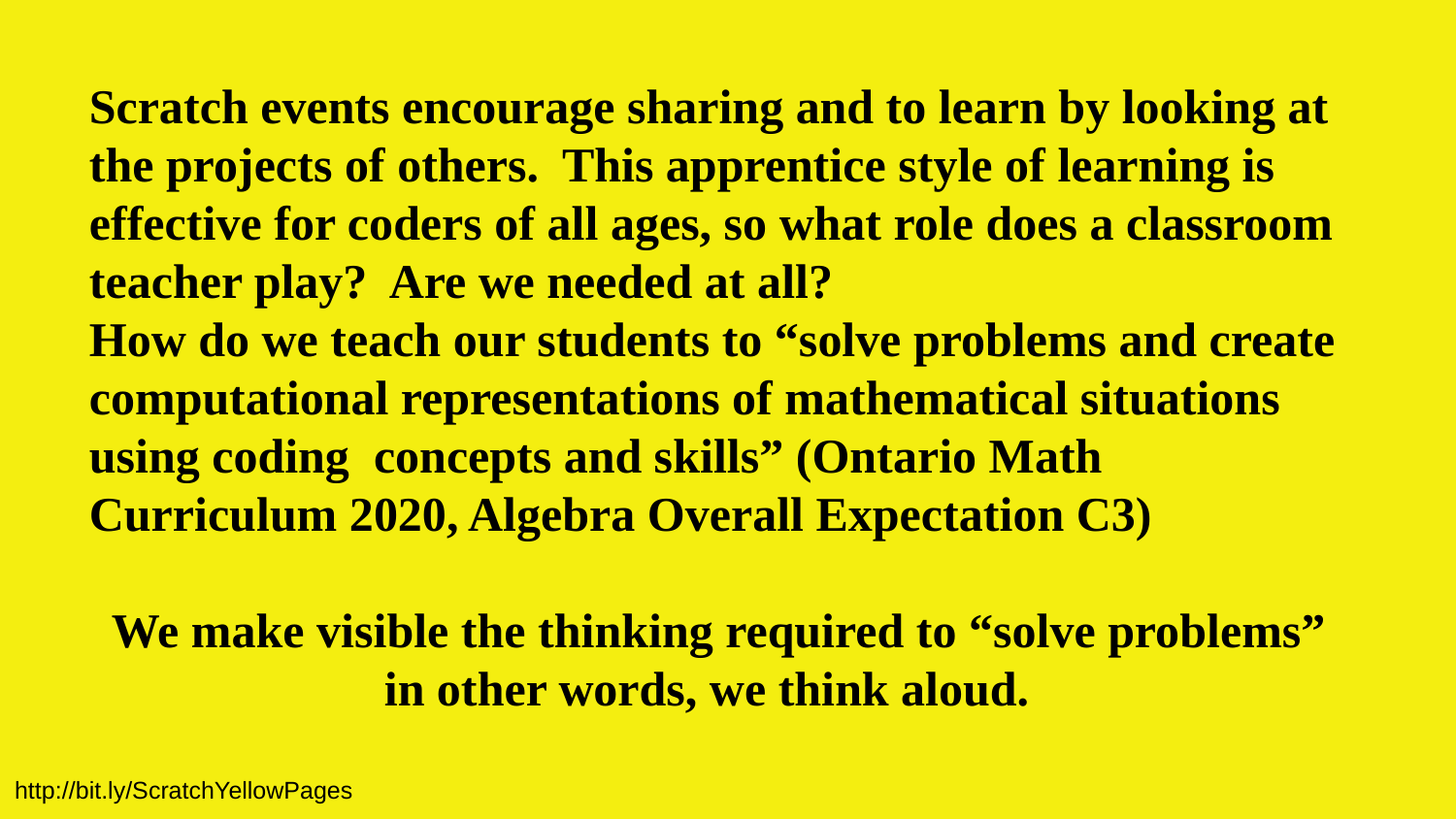

Scratch events encourage sharing and to learn by looking at the projects of others.  This apprentice style of learning is effective for coders of all ages, so what role does a classroom teacher play?  Are we needed at all?
How do we teach our students to “solve problems and create computational representations of mathematical situations using coding  concepts and skills” (Ontario Math Curriculum 2020, Algebra Overall Expectation C3)

We make visible the thinking required to “solve problems” in other words, we think aloud.